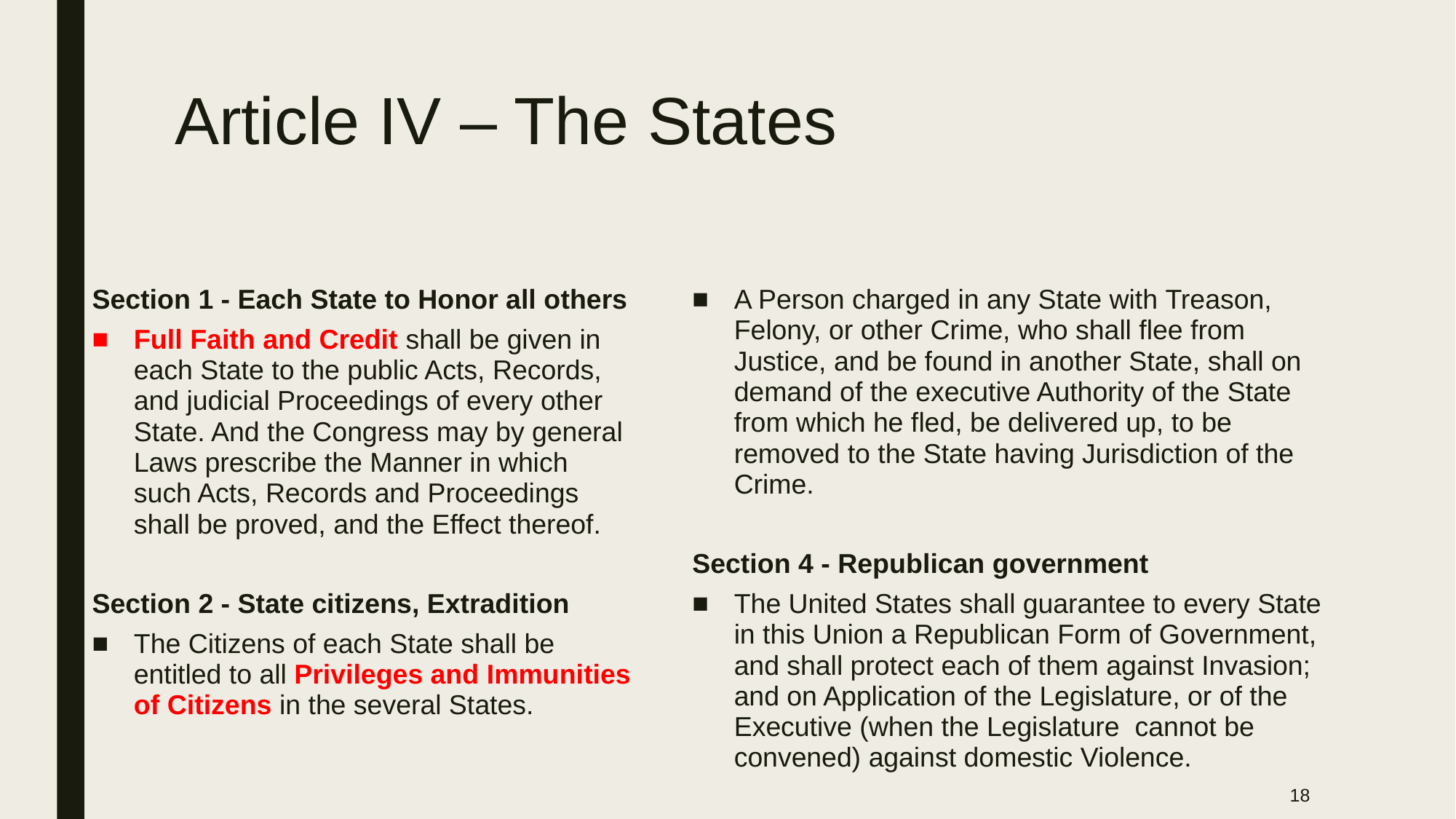

# Article IV – The States
Section 1 - Each State to Honor all others
Full Faith and Credit shall be given in each State to the public Acts, Records, and judicial Proceedings of every other State. And the Congress may by general Laws prescribe the Manner in which such Acts, Records and Proceedings shall be proved, and the Effect thereof.

Section 2 - State citizens, Extradition
The Citizens of each State shall be entitled to all Privileges and Immunities of Citizens in the several States.

A Person charged in any State with Treason, Felony, or other Crime, who shall flee from Justice, and be found in another State, shall on demand of the executive Authority of the State from which he fled, be delivered up, to be removed to the State having Jurisdiction of the Crime.

Section 4 - Republican government
The United States shall guarantee to every State in this Union a Republican Form of Government, and shall protect each of them against Invasion; and on Application of the Legislature, or of the Executive (when the Legislature  cannot be convened) against domestic Violence.

18